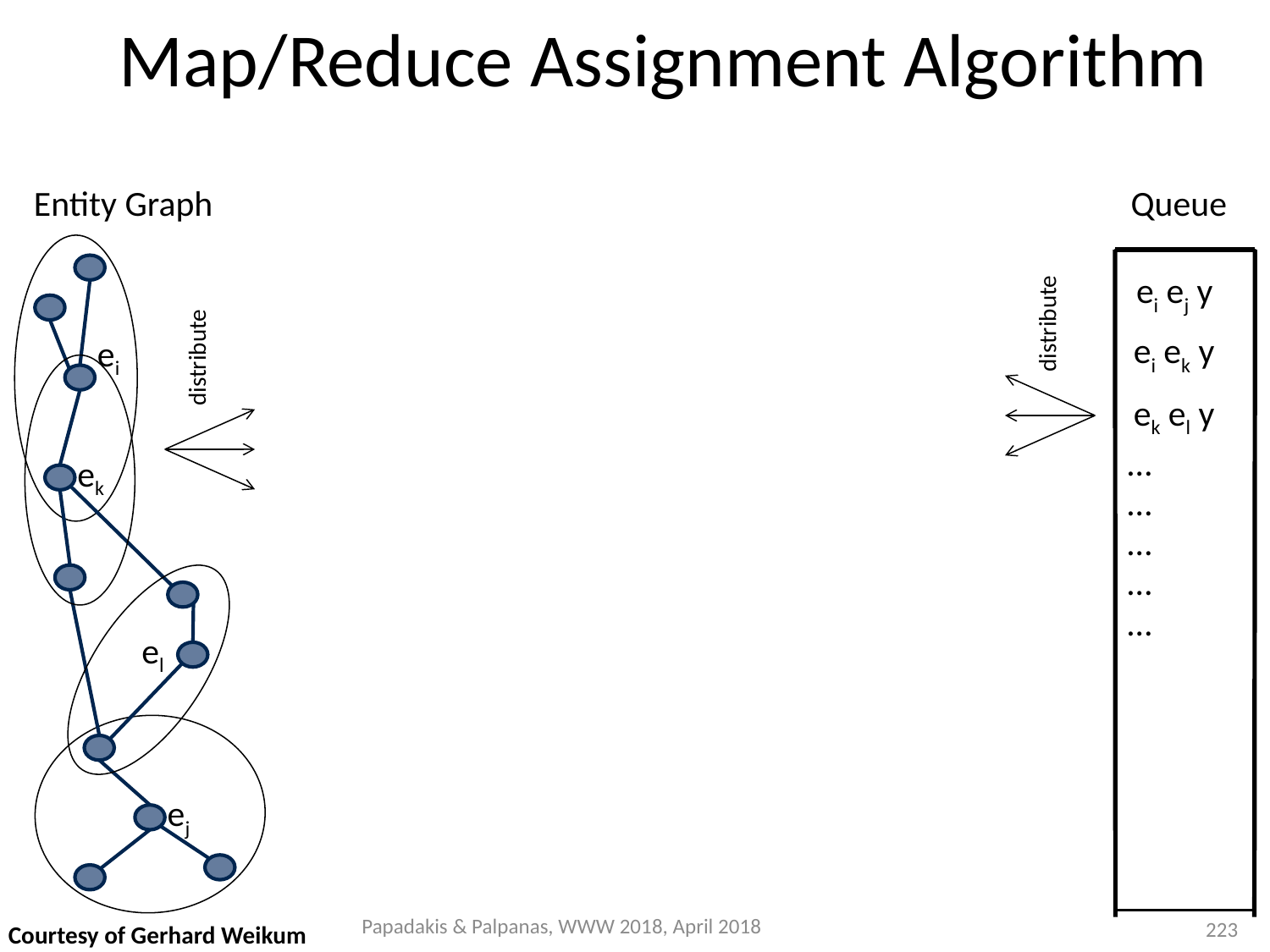

# Map/Reduce Assignment Algorithm
Entity Graph
Queue

distribute

ei ej y
distribute

ei ek y
ei

ek el y
…
ek

…
…

…

…
el

ej

Papadakis & Palpanas, WWW 2018, April 2018
223
Courtesy of Gerhard Weikum